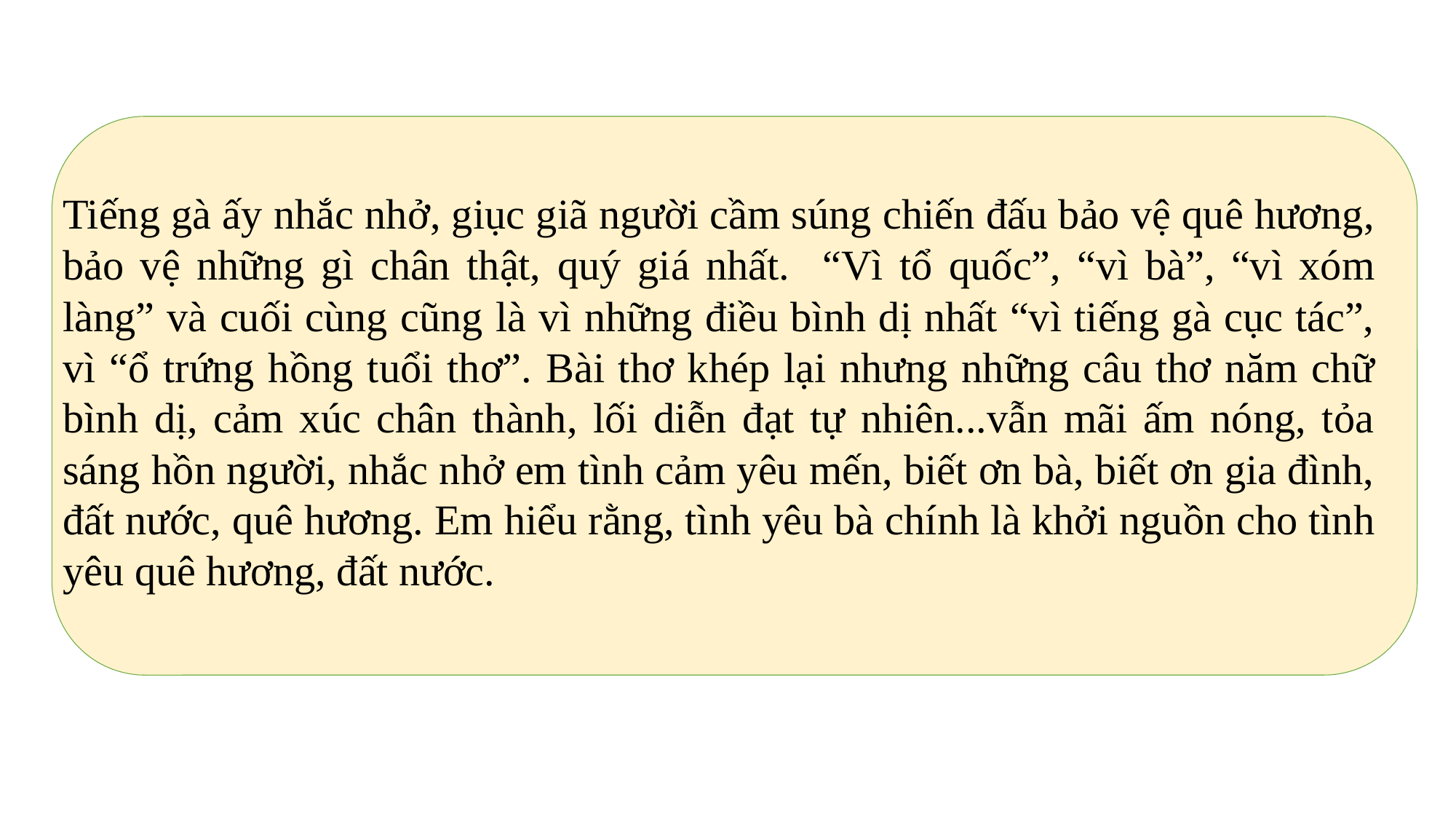

Tiếng gà ấy nhắc nhở, giục giã người cầm súng chiến đấu bảo vệ quê hương, bảo vệ những gì chân thật, quý giá nhất.  “Vì tổ quốc”, “vì bà”, “vì xóm làng” và cuối cùng cũng là vì những điều bình dị nhất “vì tiếng gà cục tác”, vì “ổ trứng hồng tuổi thơ”. Bài thơ khép lại nhưng những câu thơ năm chữ bình dị, cảm xúc chân thành, lối diễn đạt tự nhiên...vẫn mãi ấm nóng, tỏa sáng hồn người, nhắc nhở em tình cảm yêu mến, biết ơn bà, biết ơn gia đình, đất nước, quê hương. Em hiểu rằng, tình yêu bà chính là khởi nguồn cho tình yêu quê hương, đất nước.